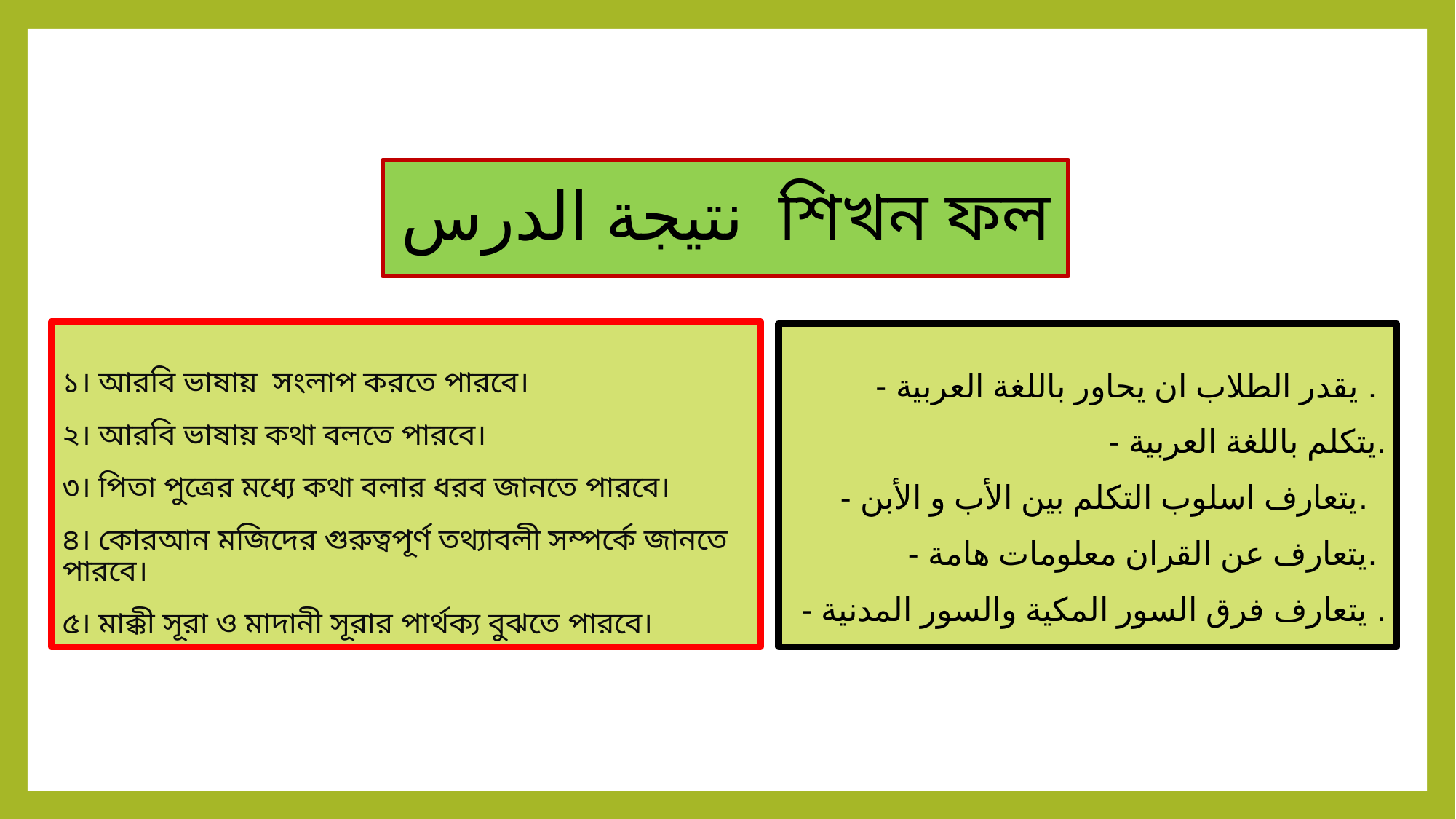

# نتيجة الدرس  শিখন ফল

১। আরবি ভাষায়  সংলাপ করতে পারবে।
২। আরবি ভাষায় কথা বলতে পারবে।
৩। পিতা পুত্রের মধ্যে কথা বলার ধরব জানতে পারবে।
৪। কোরআন মজিদের গুরুত্বপূর্ণ তথ্যাবলী সম্পর্কে জানতে পারবে।
৫। মাক্কী সূরা ও মাদানী সূরার পার্থক্য বুঝতে পারবে।

- يقدر الطلاب ان يحاور باللغة العربية .
- يتكلم باللغة العربية.
- يتعارف اسلوب التكلم بين الأب و الأبن.
- يتعارف عن القران معلومات هامة.
- يتعارف فرق السور المكية والسور المدنية .